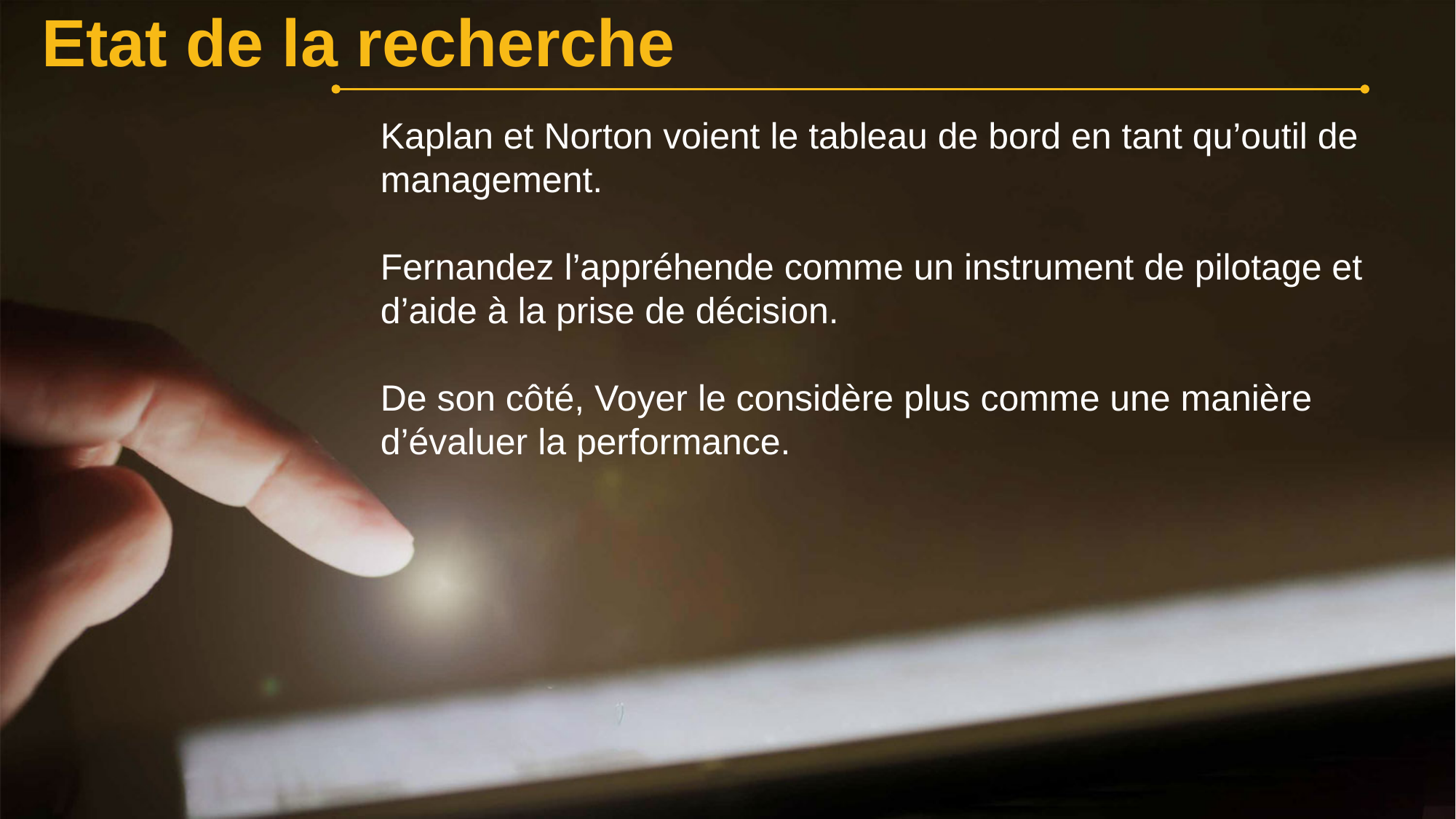

Etat de la recherche
Kaplan et Norton voient le tableau de bord en tant qu’outil de management.

Fernandez l’appréhende comme un instrument de pilotage et d’aide à la prise de décision.

De son côté, Voyer le considère plus comme une manière d’évaluer la performance.